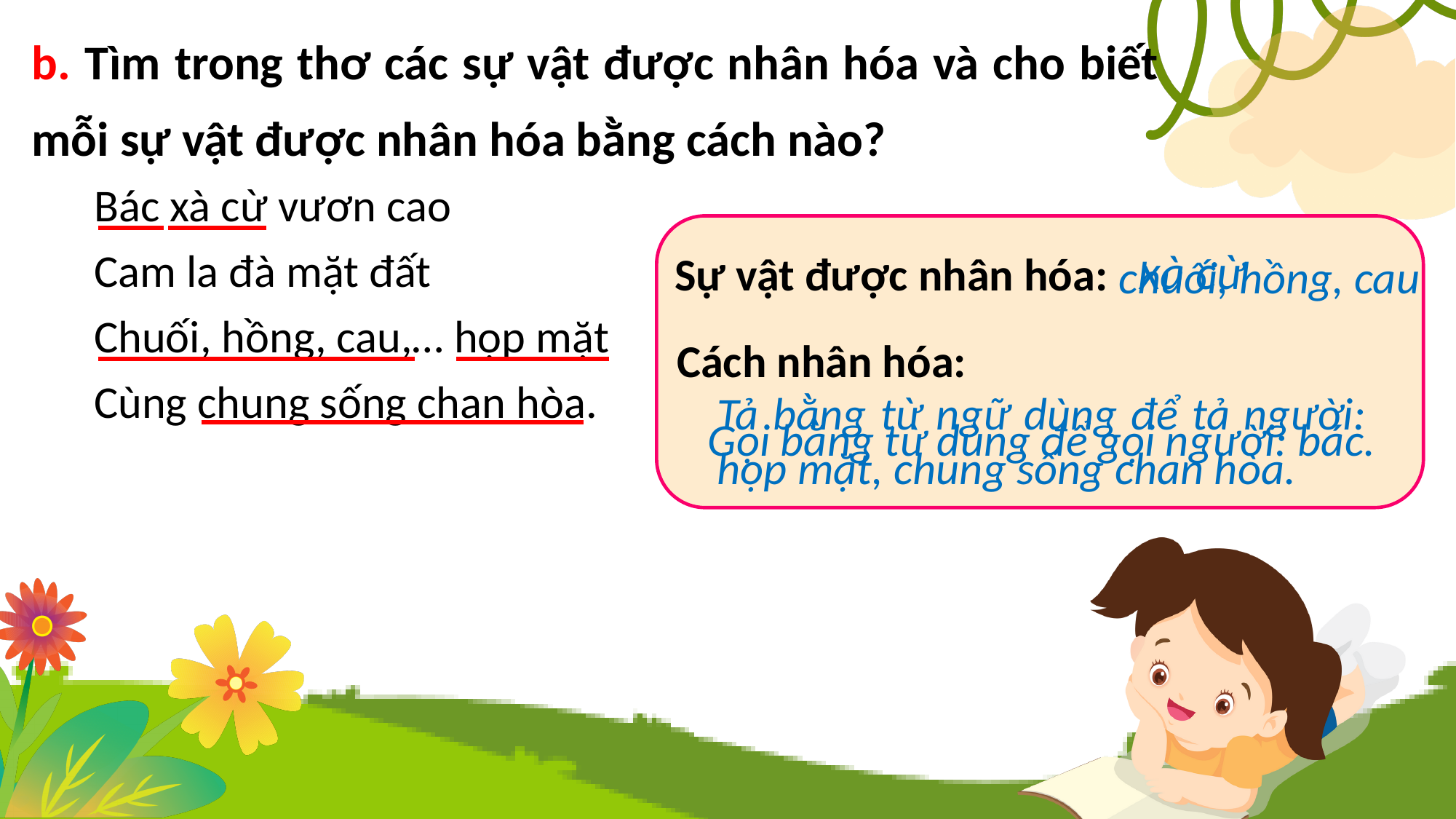

b. Tìm trong thơ các sự vật được nhân hóa và cho biết mỗi sự vật được nhân hóa bằng cách nào?

Bác xà cừ vươn cao
Cam la đà mặt đất
Chuối, hồng, cau,… họp mặt
Cùng chung sống chan hòa.

Sự vật được nhân hóa:
Cách nhân hóa:
xà cừ
chuối, hồng, cau
Tả bằng từ ngữ dùng để tả người: họp mặt, chung sống chan hòa.
Gọi bằng từ dùng để gọi người: bác.